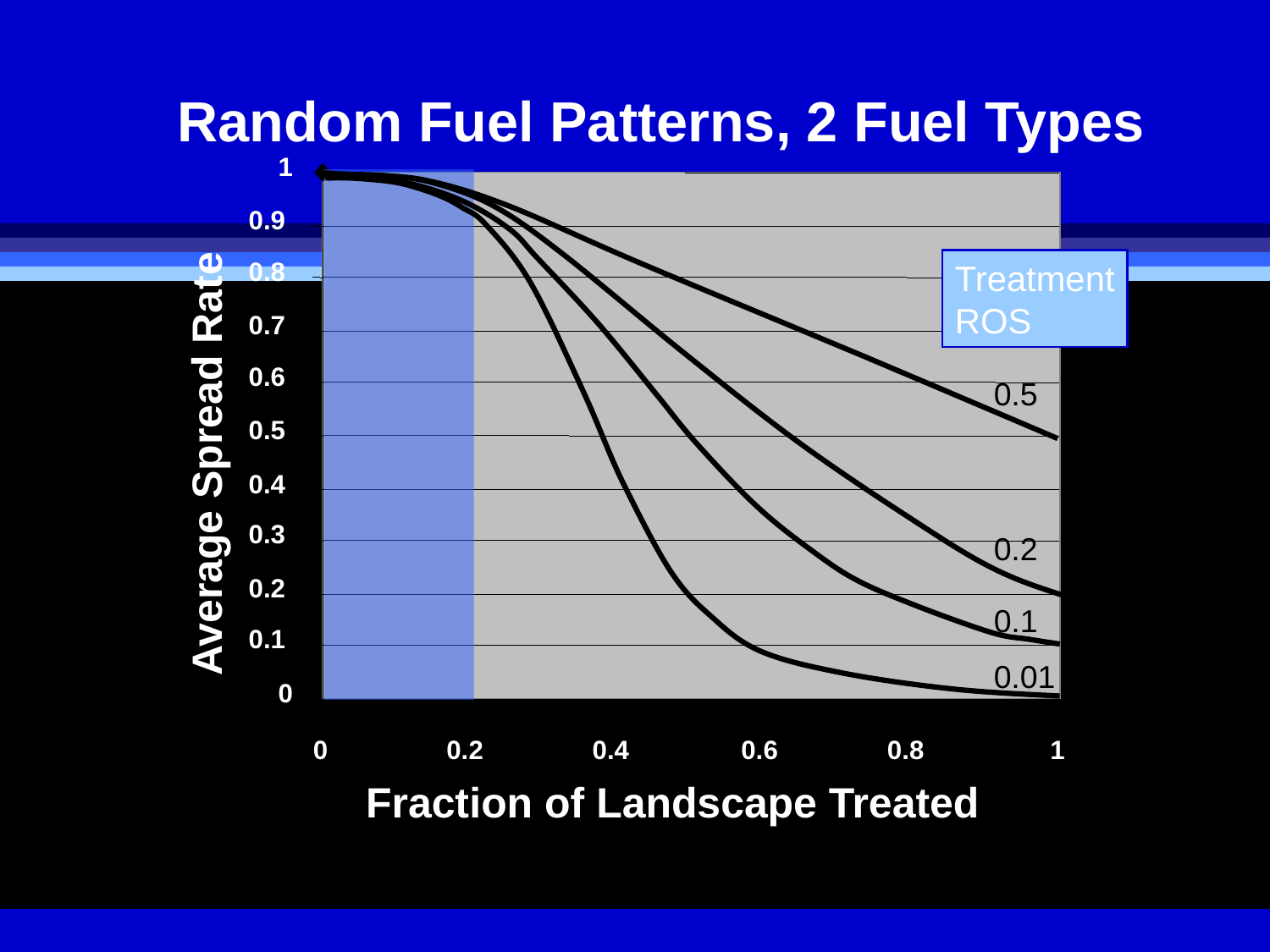

Random Fuel Patterns, 2 Fuel Types
1

0.9

Treatment
ROS
0.8

0.7

0.6
0.5

0.5
Average Spread Rate

0.4

0.3
0.2

0.2

0.1
0.1

0.01
0

0
0.2
0.4
0.6
0.8
1
Fraction of Landscape Treated